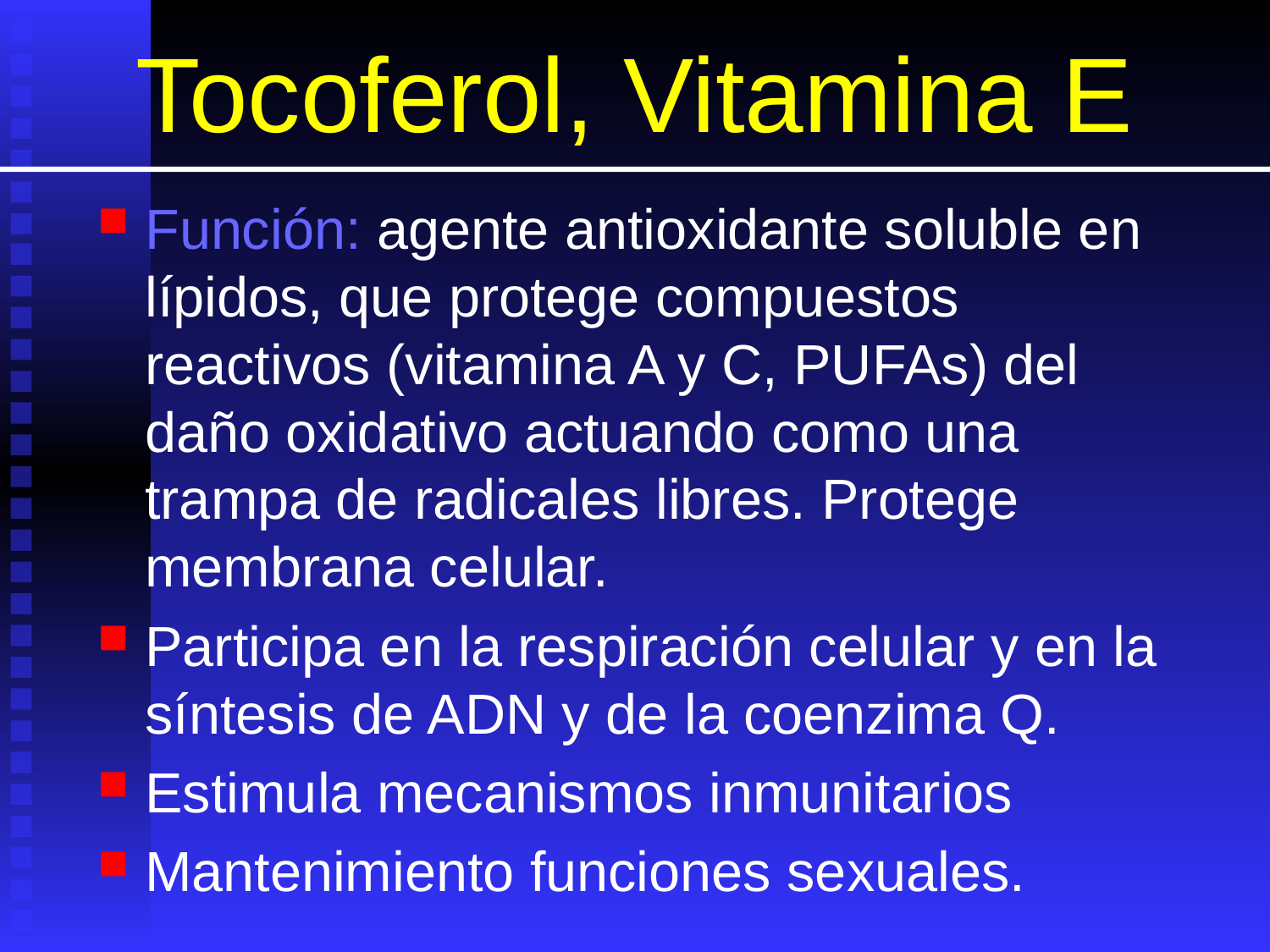

# Tocoferol, Vitamina E

Función: agente antioxidante soluble en lípidos, que protege compuestos reactivos (vitamina A y C, PUFAs) del daño oxidativo actuando como una trampa de radicales libres. Protege membrana celular.
Participa en la respiración celular y en la síntesis de ADN y de la coenzima Q.
Estimula mecanismos inmunitarios
Mantenimiento funciones sexuales.